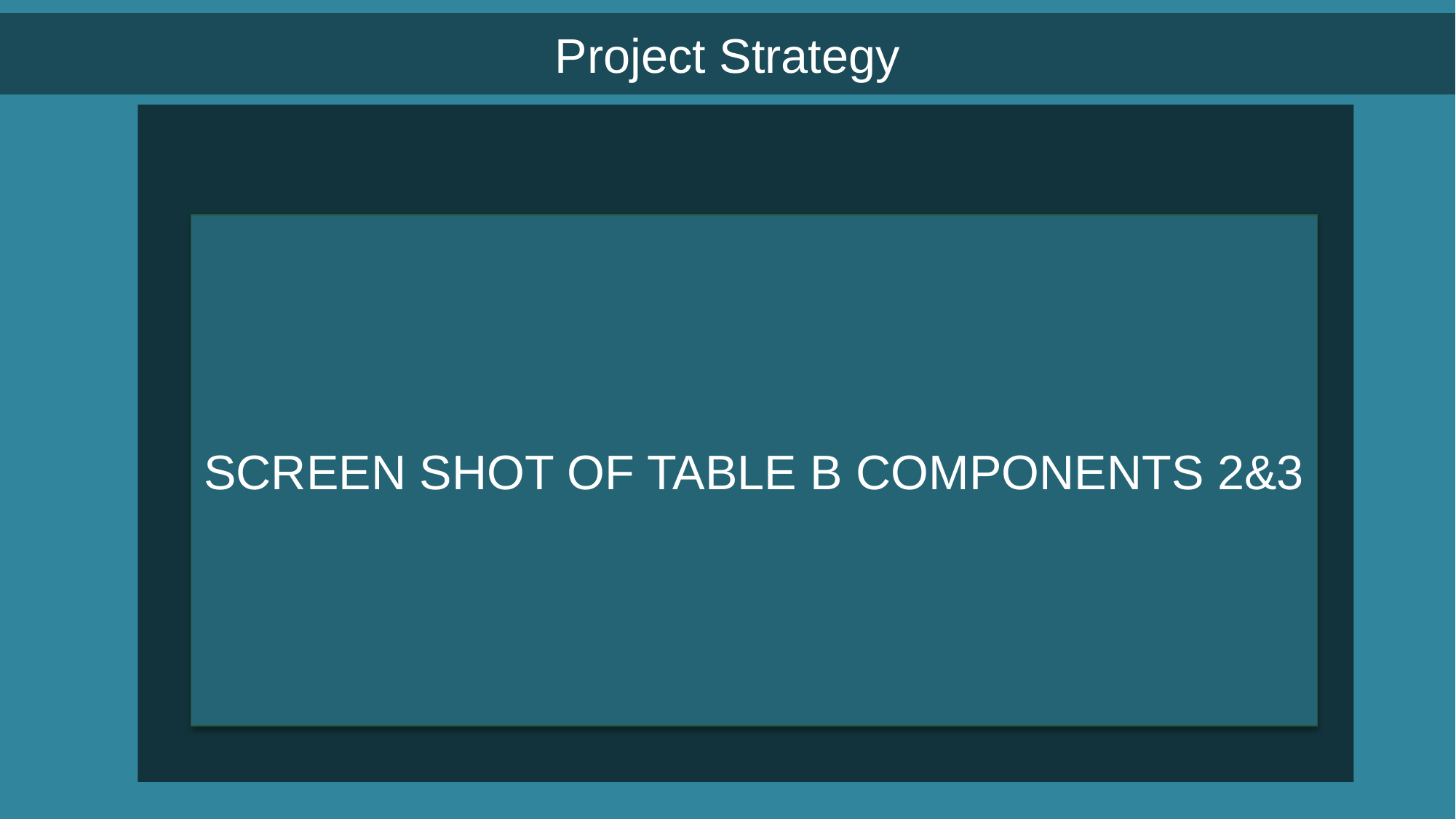

# Project Strategy

SCREEN SHOT OF TABLE B COMPONENTS 2&3